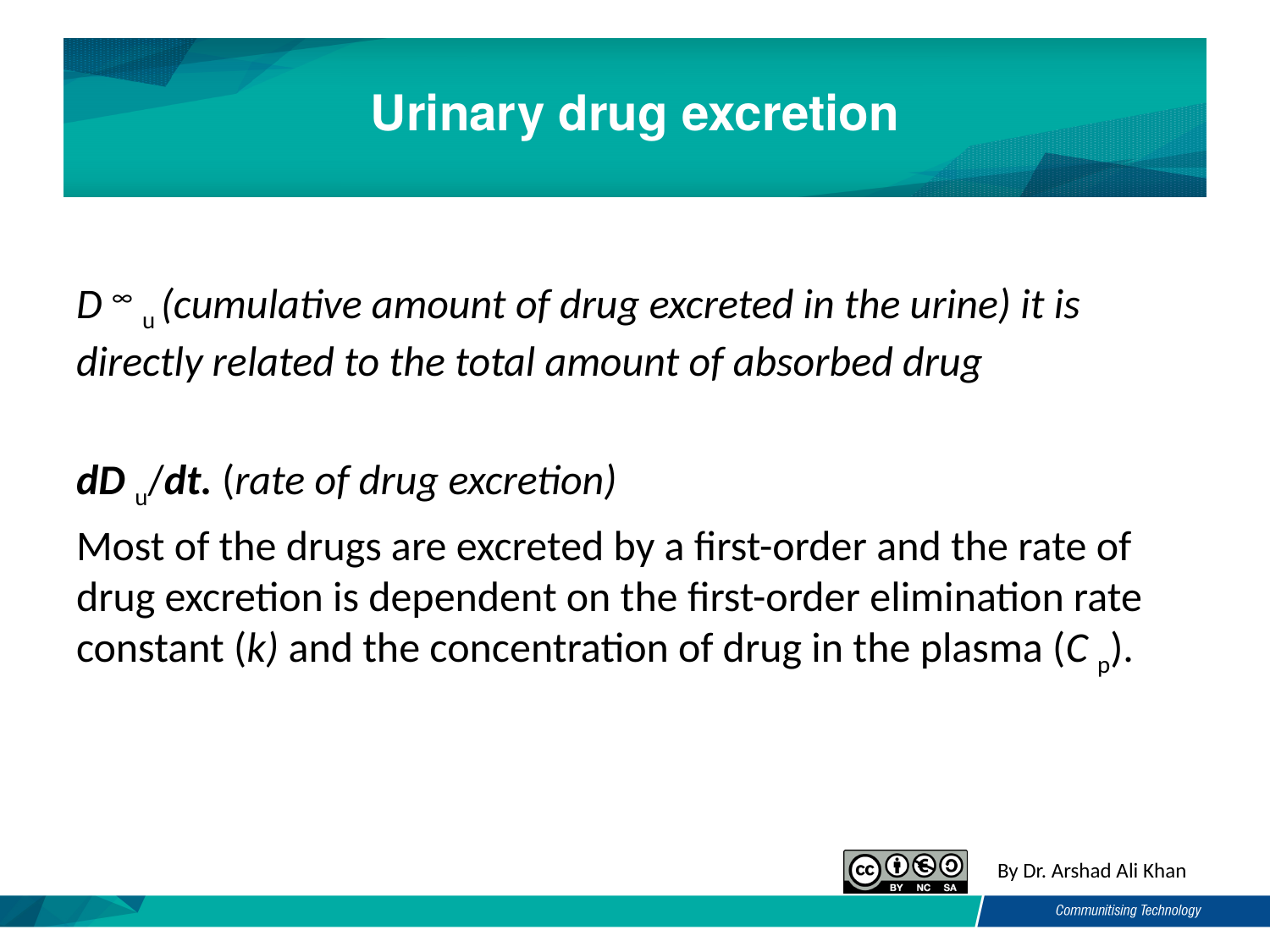

# Urinary drug excretion

D ∞ u (cumulative amount of drug excreted in the urine) it is directly related to the total amount of absorbed drug

dD u/dt. (rate of drug excretion)
Most of the drugs are excreted by a first-order and the rate of drug excretion is dependent on the first-order elimination rate constant (k) and the concentration of drug in the plasma (C p).